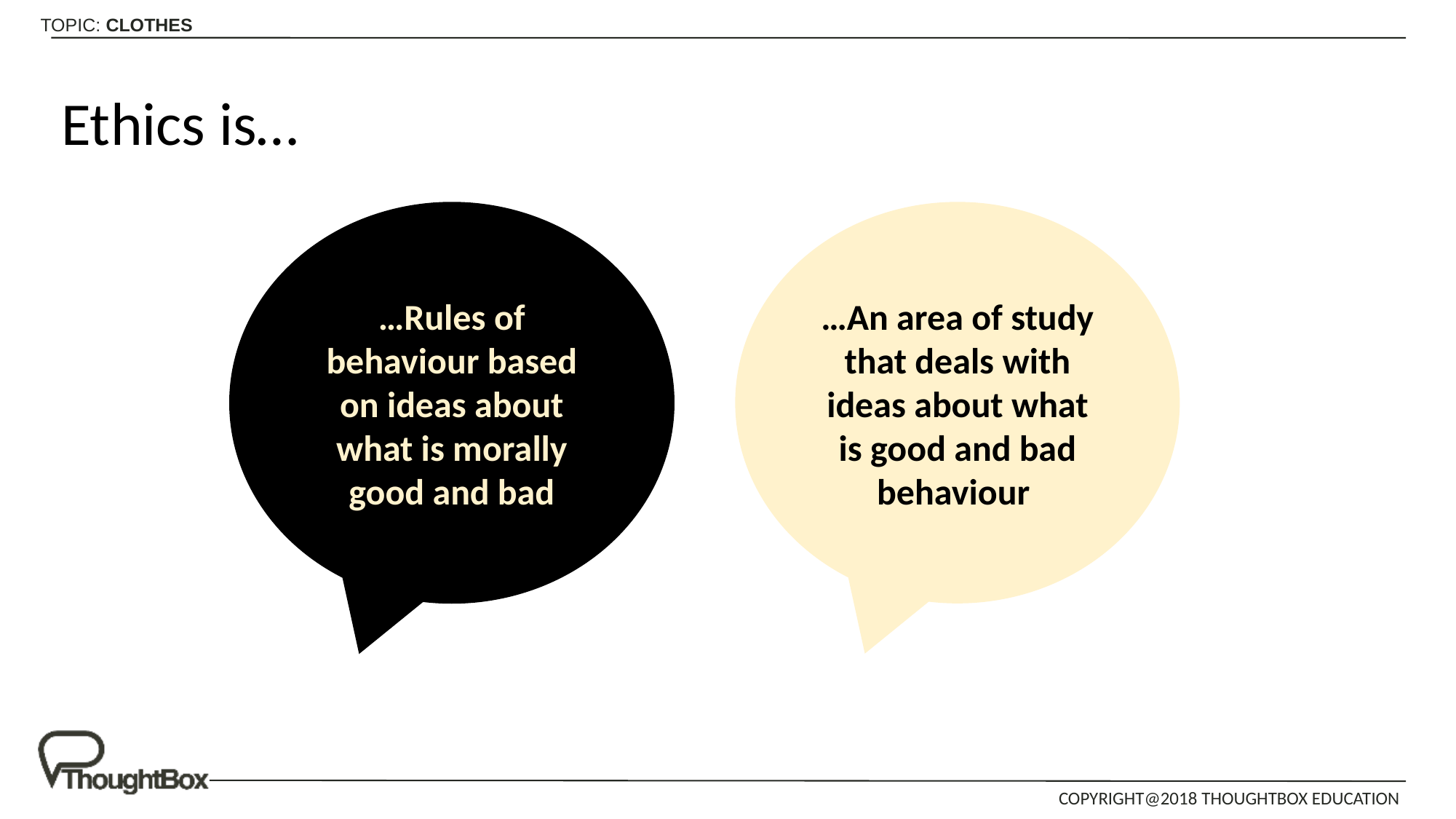

# Ethics is…
…Rules of behaviour based on ideas about what is morally good and bad
…An area of study that deals with ideas about what is good and bad behaviour